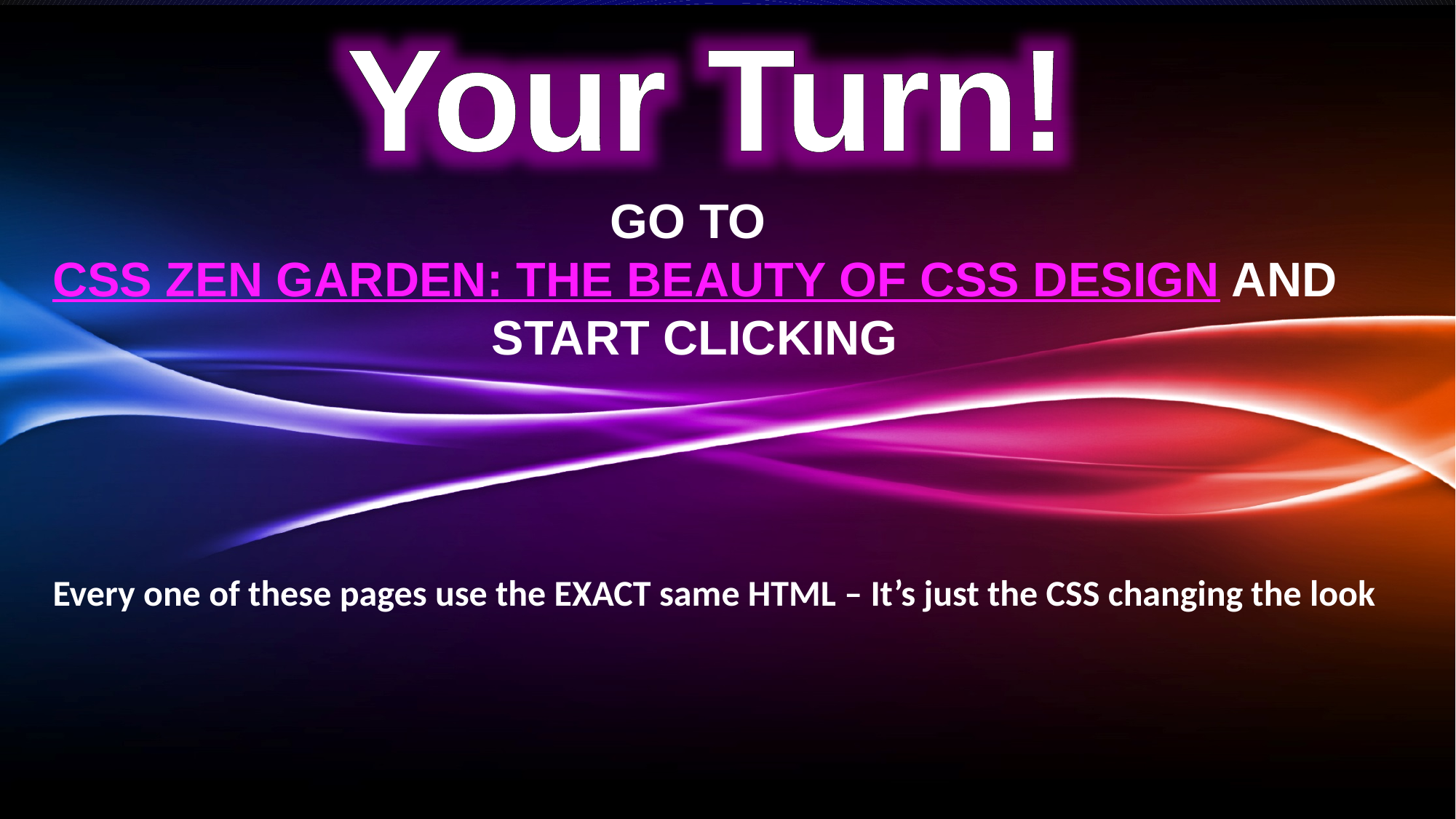

# Go to CSS Zen Garden: The Beauty of CSS Design and start clicking
Every one of these pages use the EXACT same HTML – It’s just the CSS changing the look